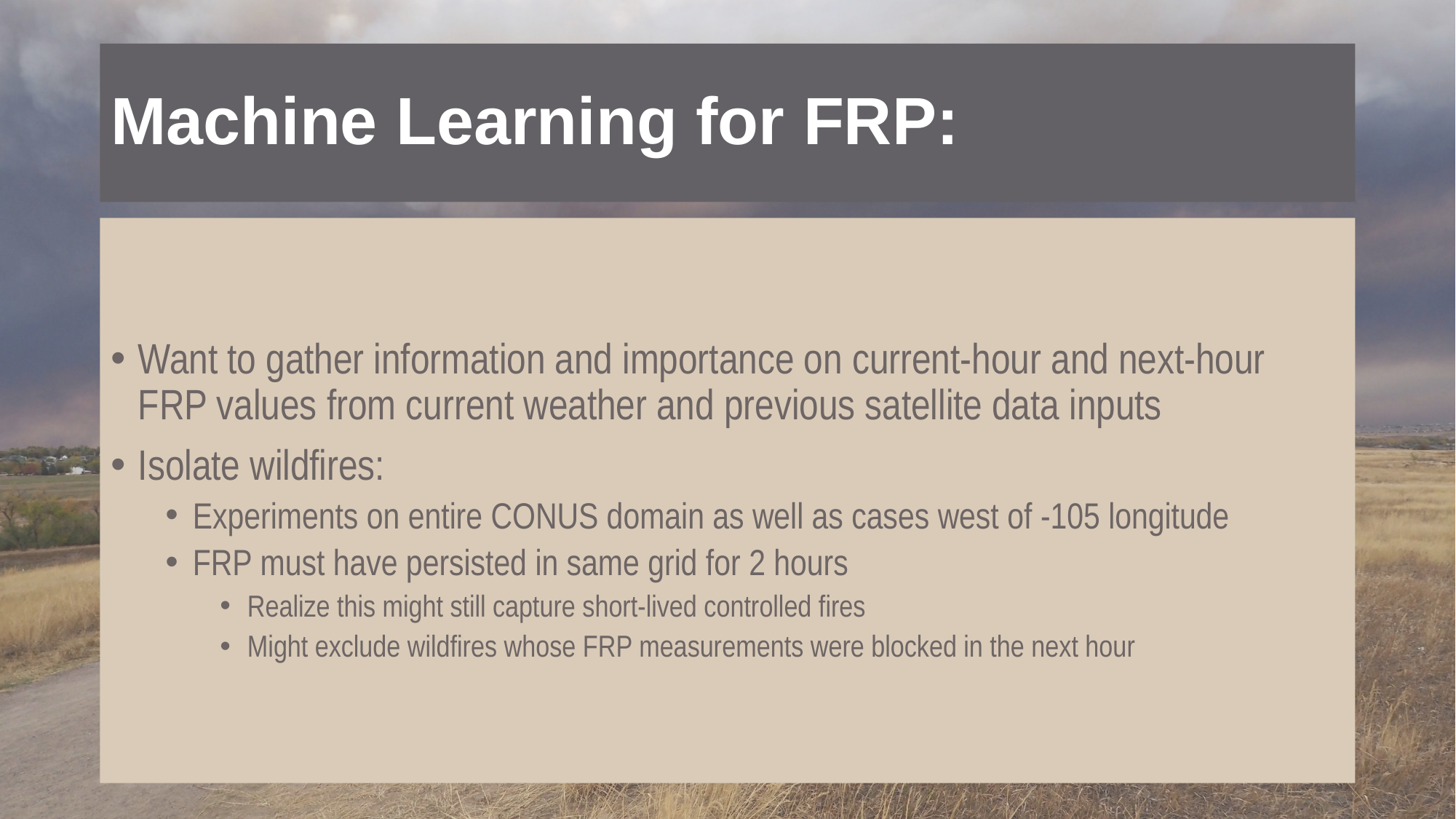

# Machine Learning for FRP:
Want to gather information and importance on current-hour and next-hour FRP values from current weather and previous satellite data inputs
Isolate wildfires:
Experiments on entire CONUS domain as well as cases west of -105 longitude
FRP must have persisted in same grid for 2 hours
Realize this might still capture short-lived controlled fires
Might exclude wildfires whose FRP measurements were blocked in the next hour